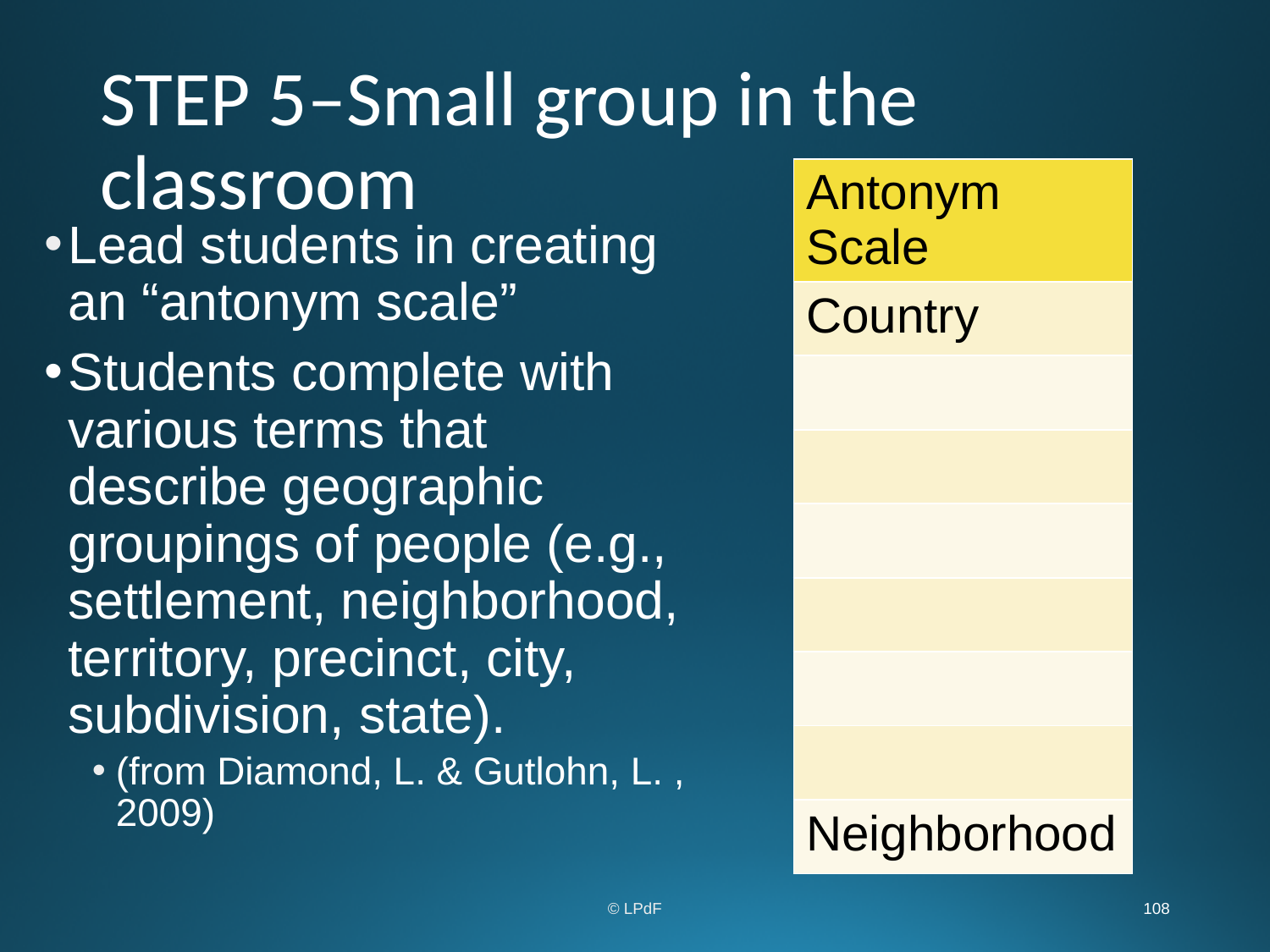

# STEP 5–Small group in the classroom
| Antonym Scale |
| --- |
| Country |
|  |
|  |
|  |
|  |
|  |
|  |
| Neighborhood |
Lead students in creating an “antonym scale”
Students complete with various terms that describe geographic groupings of people (e.g., settlement, neighborhood, territory, precinct, city, subdivision, state).
(from Diamond, L. & Gutlohn, L. , 2009)
© LPdF
108